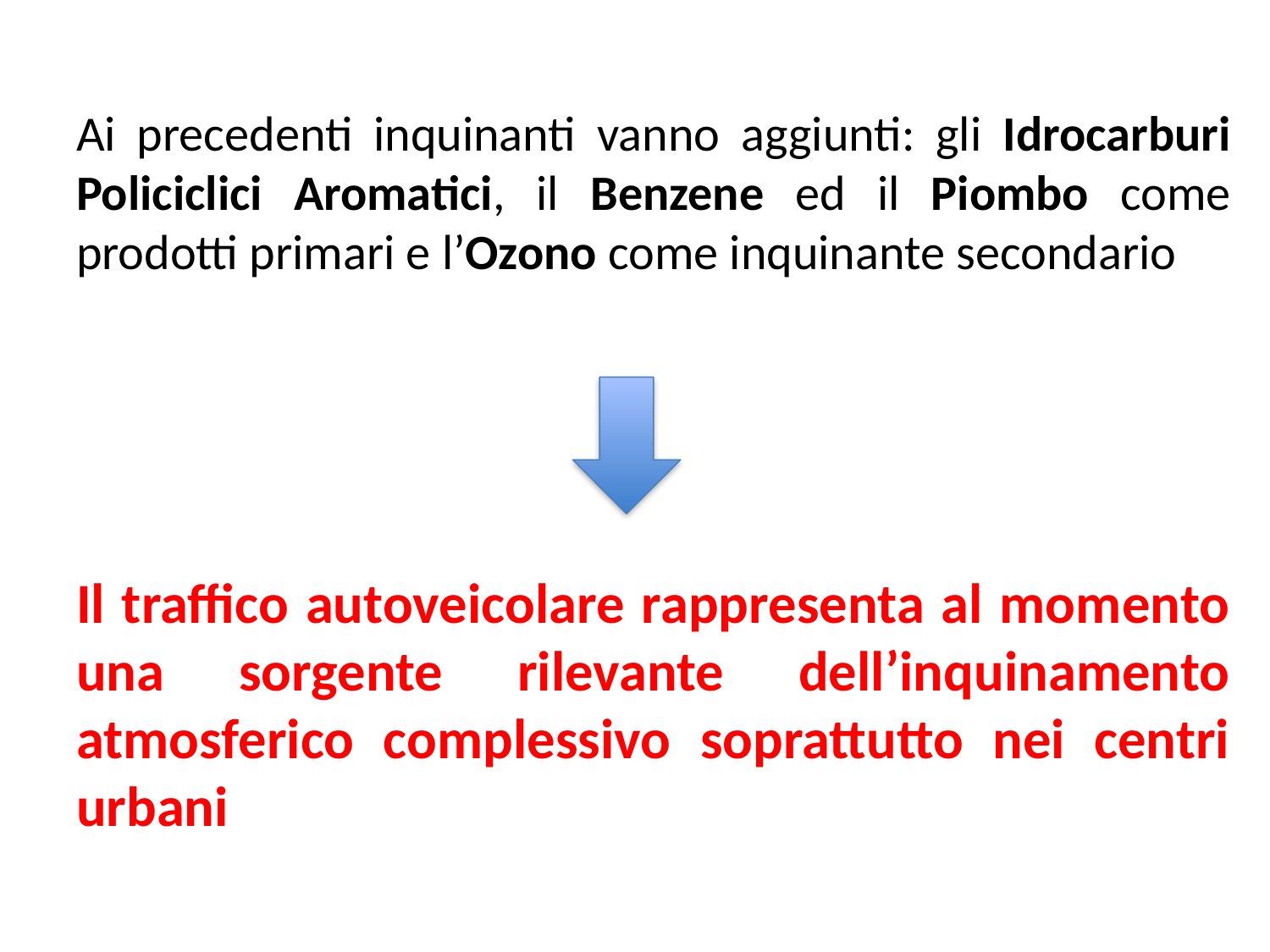

Ai precedenti inquinanti vanno aggiunti: gli Idrocarburi Policiclici Aromatici, il Benzene ed il Piombo come prodotti primari e l’Ozono come inquinante secondario

Il traffico autoveicolare rappresenta al momento una sorgente rilevante dell’inquinamento atmosferico complessivo soprattutto nei centri urbani